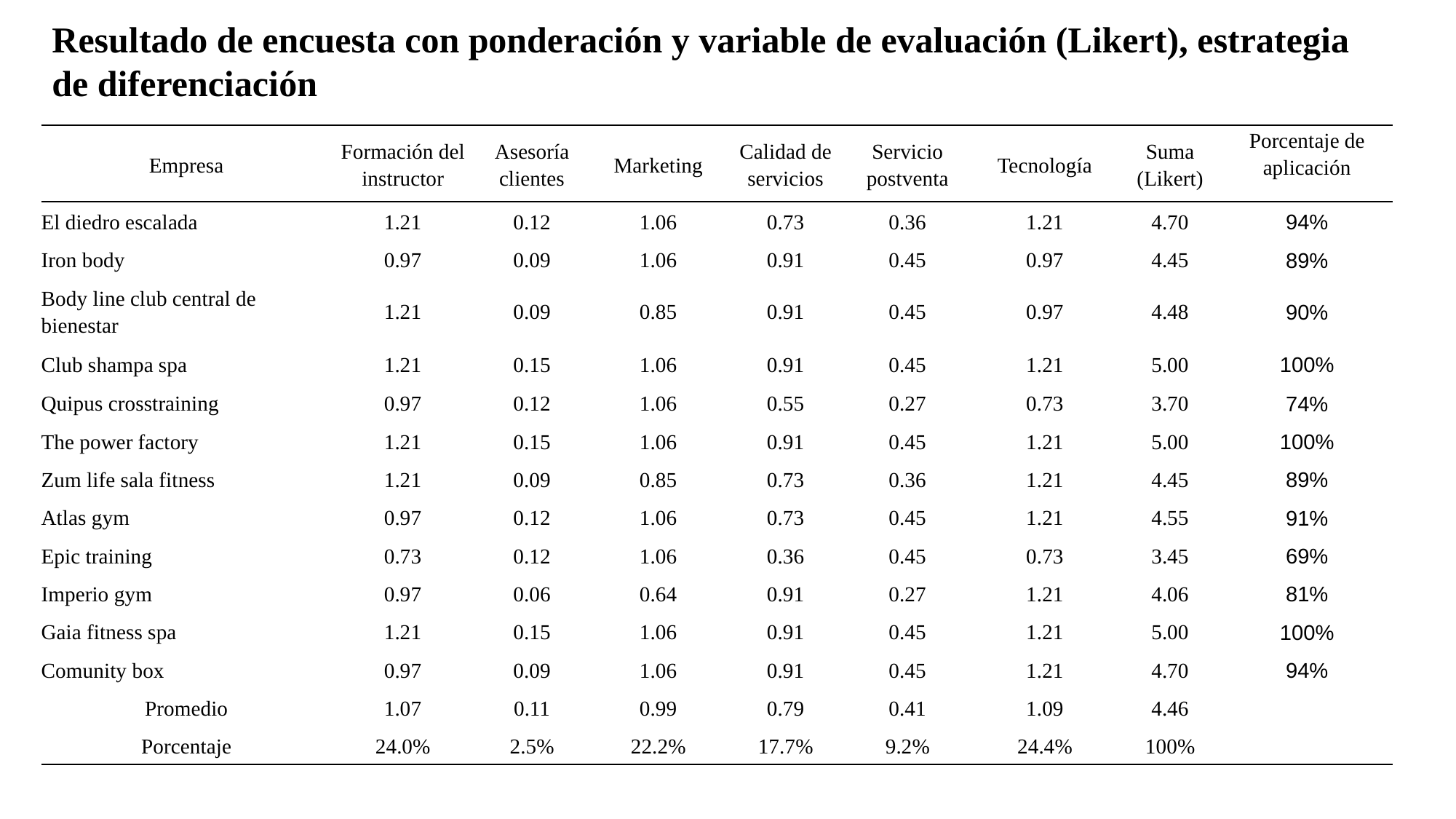

Resultado de encuesta con ponderación y variable de evaluación (Likert), estrategia de diferenciación
| Empresa | Formación del instructor | Asesoría clientes | Marketing | Calidad de servicios | Servicio postventa | Tecnología | Suma (Likert) | Porcentaje de aplicación |
| --- | --- | --- | --- | --- | --- | --- | --- | --- |
| El diedro escalada | 1.21 | 0.12 | 1.06 | 0.73 | 0.36 | 1.21 | 4.70 | 94% |
| Iron body | 0.97 | 0.09 | 1.06 | 0.91 | 0.45 | 0.97 | 4.45 | 89% |
| Body line club central de bienestar | 1.21 | 0.09 | 0.85 | 0.91 | 0.45 | 0.97 | 4.48 | 90% |
| Club shampa spa | 1.21 | 0.15 | 1.06 | 0.91 | 0.45 | 1.21 | 5.00 | 100% |
| Quipus crosstraining | 0.97 | 0.12 | 1.06 | 0.55 | 0.27 | 0.73 | 3.70 | 74% |
| The power factory | 1.21 | 0.15 | 1.06 | 0.91 | 0.45 | 1.21 | 5.00 | 100% |
| Zum life sala fitness | 1.21 | 0.09 | 0.85 | 0.73 | 0.36 | 1.21 | 4.45 | 89% |
| Atlas gym | 0.97 | 0.12 | 1.06 | 0.73 | 0.45 | 1.21 | 4.55 | 91% |
| Epic training | 0.73 | 0.12 | 1.06 | 0.36 | 0.45 | 0.73 | 3.45 | 69% |
| Imperio gym | 0.97 | 0.06 | 0.64 | 0.91 | 0.27 | 1.21 | 4.06 | 81% |
| Gaia fitness spa | 1.21 | 0.15 | 1.06 | 0.91 | 0.45 | 1.21 | 5.00 | 100% |
| Comunity box | 0.97 | 0.09 | 1.06 | 0.91 | 0.45 | 1.21 | 4.70 | 94% |
| Promedio | 1.07 | 0.11 | 0.99 | 0.79 | 0.41 | 1.09 | 4.46 |  |
| Porcentaje | 24.0% | 2.5% | 22.2% | 17.7% | 9.2% | 24.4% | 100% |  |